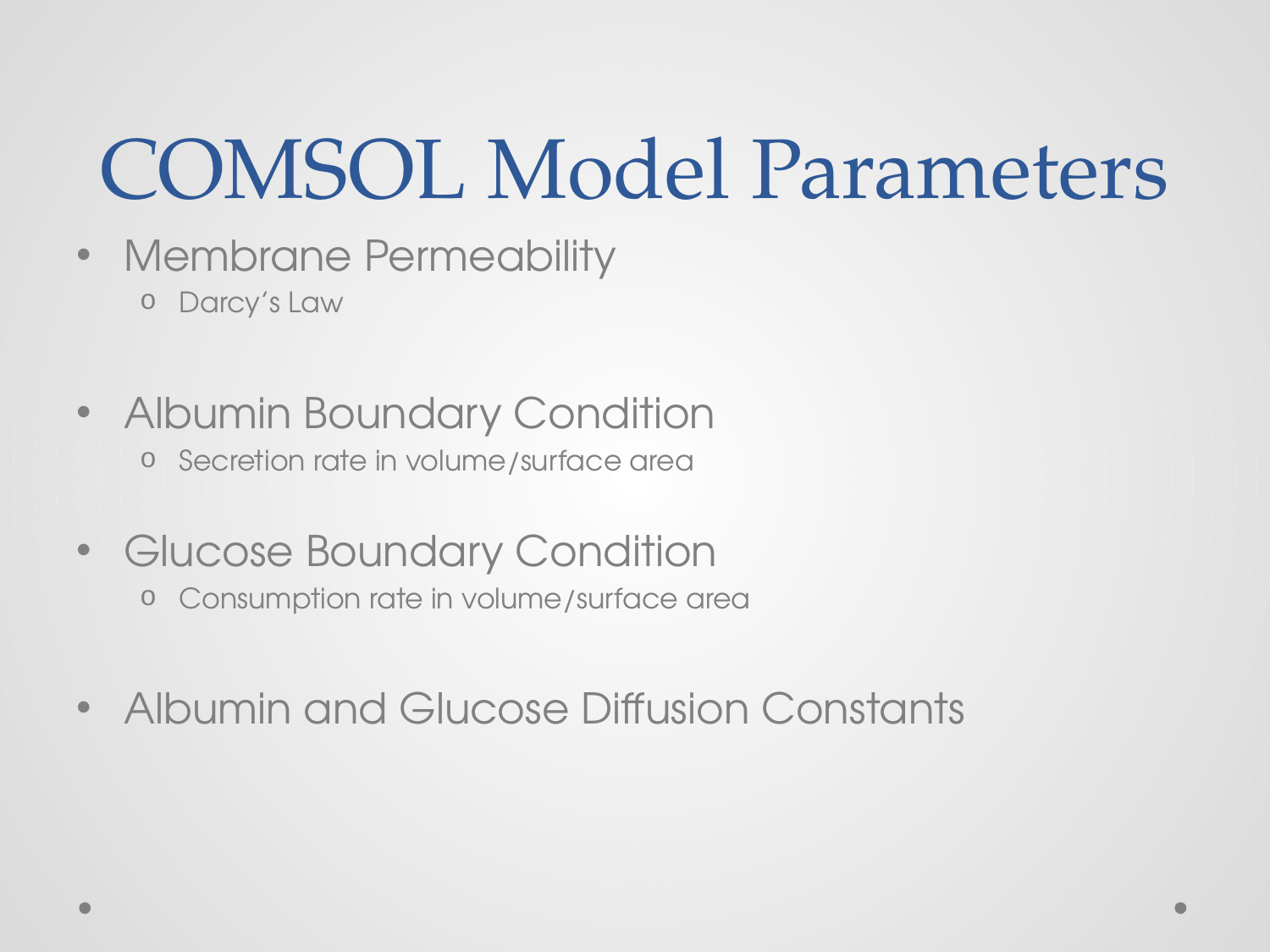

# COMSOL Model Parameters
Membrane Permeability
Darcy’s Law

Albumin Boundary Condition
Secretion rate in volume/surface area

Glucose Boundary Condition
Consumption rate in volume/surface area

Albumin and Glucose Diffusion Constants